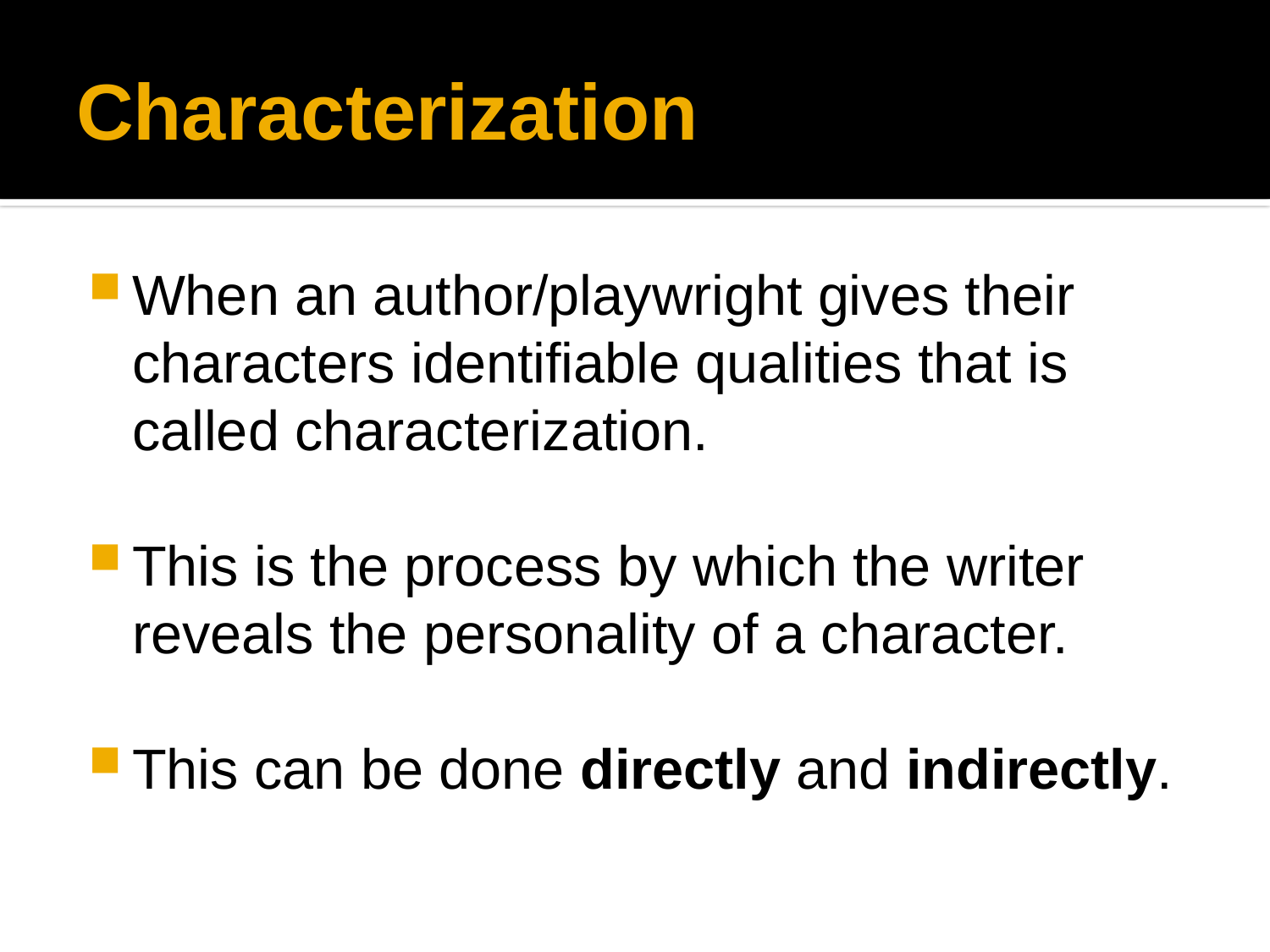

# Characterization
When an author/playwright gives their characters identifiable qualities that is called characterization.

This is the process by which the writer reveals the personality of a character.

This can be done directly and indirectly.